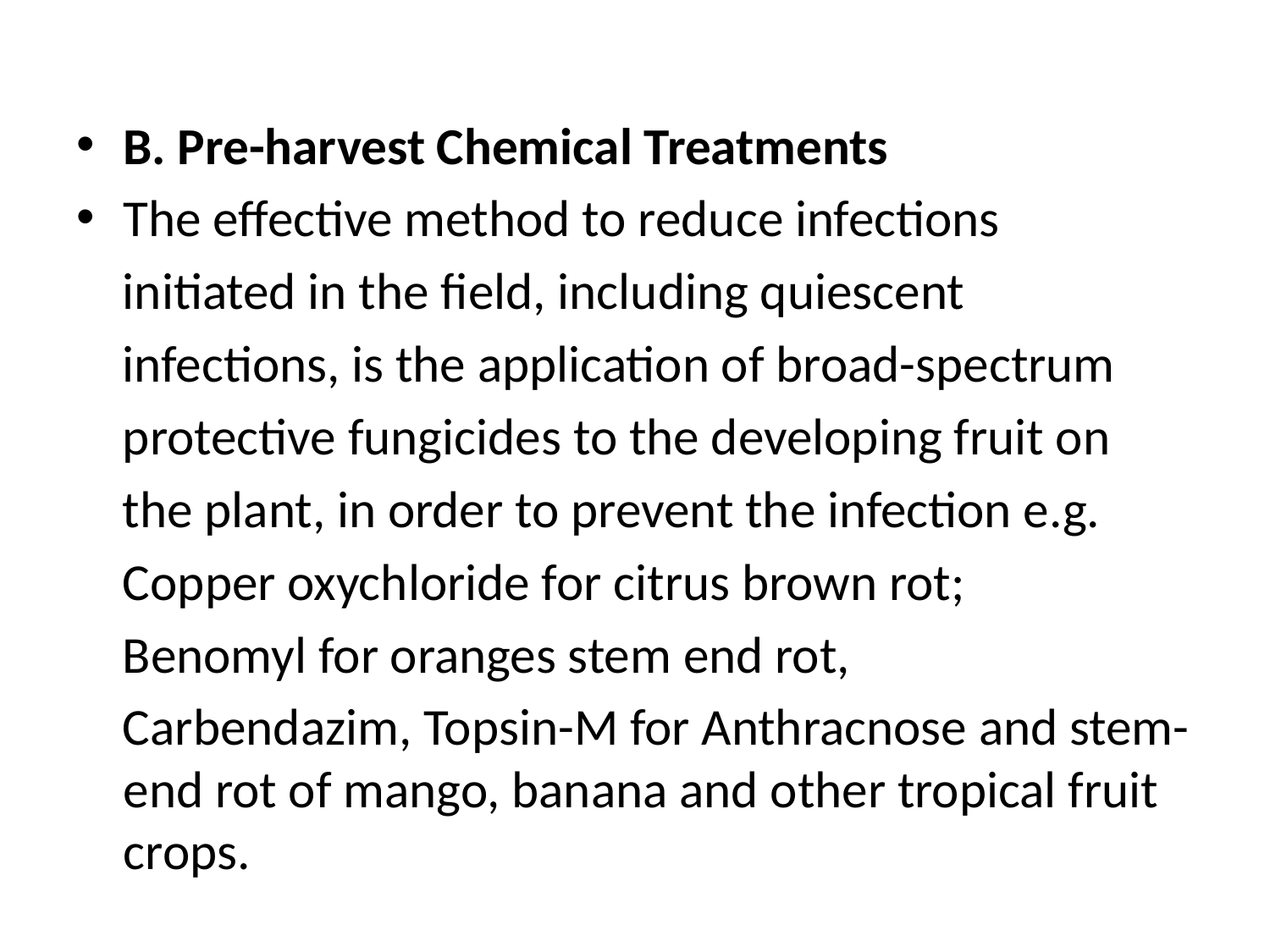

#
B. Pre-harvest Chemical Treatments
The effective method to reduce infections
    initiated in the field, including quiescent
    infections, is the application of broad-spectrum
    protective fungicides to the developing fruit on
    the plant, in order to prevent the infection e.g.
    Copper oxychloride for citrus brown rot;
    Benomyl for oranges stem end rot,
    Carbendazim, Topsin-M for Anthracnose and stem-end rot of mango, banana and other tropical fruit crops.